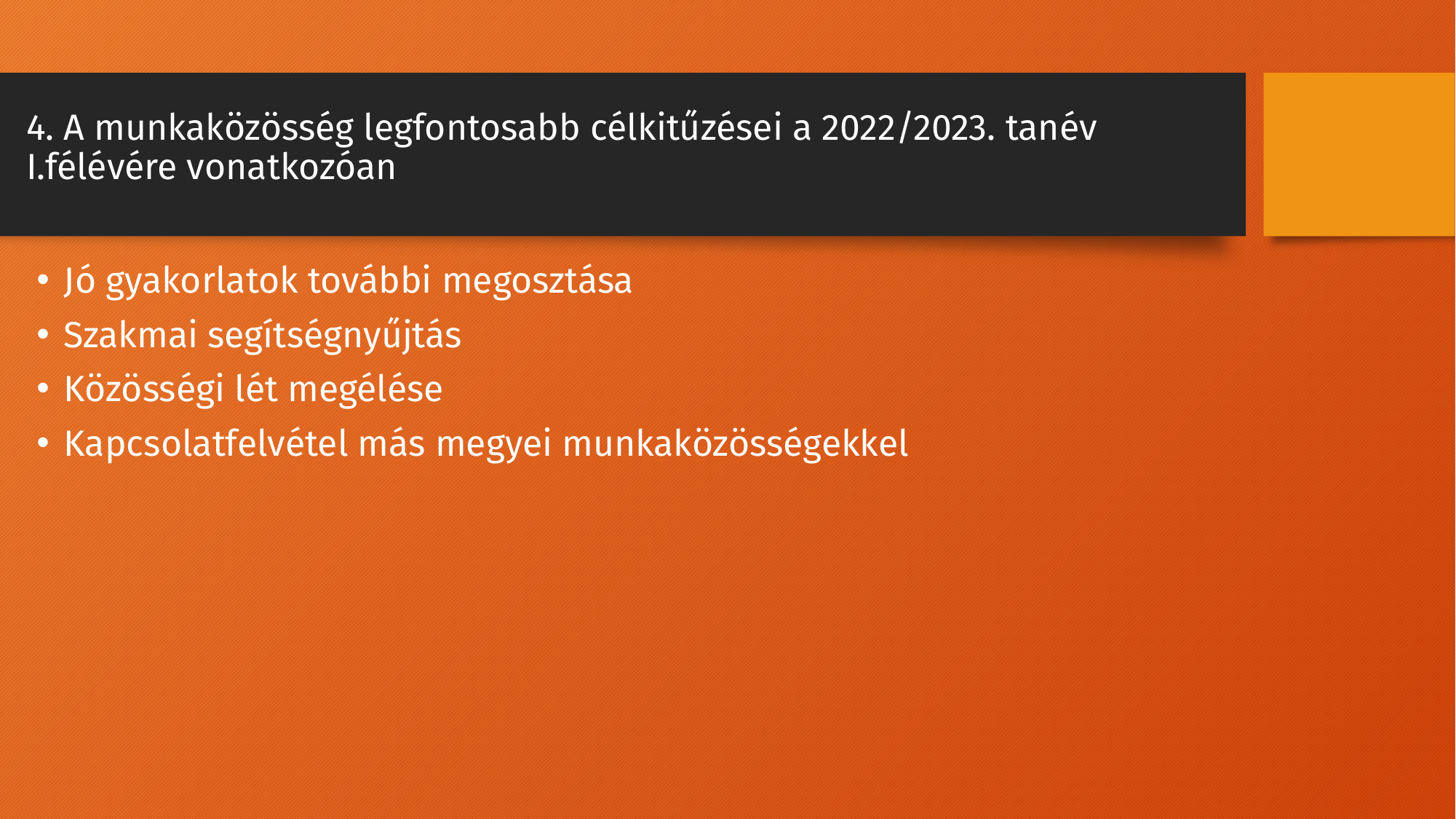

# 4. A munkaközösség legfontosabb célkitűzései a 2022/2023. tanév I.félévére vonatkozóan
Jó gyakorlatok további megosztása
Szakmai segítségnyűjtás
Közösségi lét megélése
Kapcsolatfelvétel más megyei munkaközösségekkel